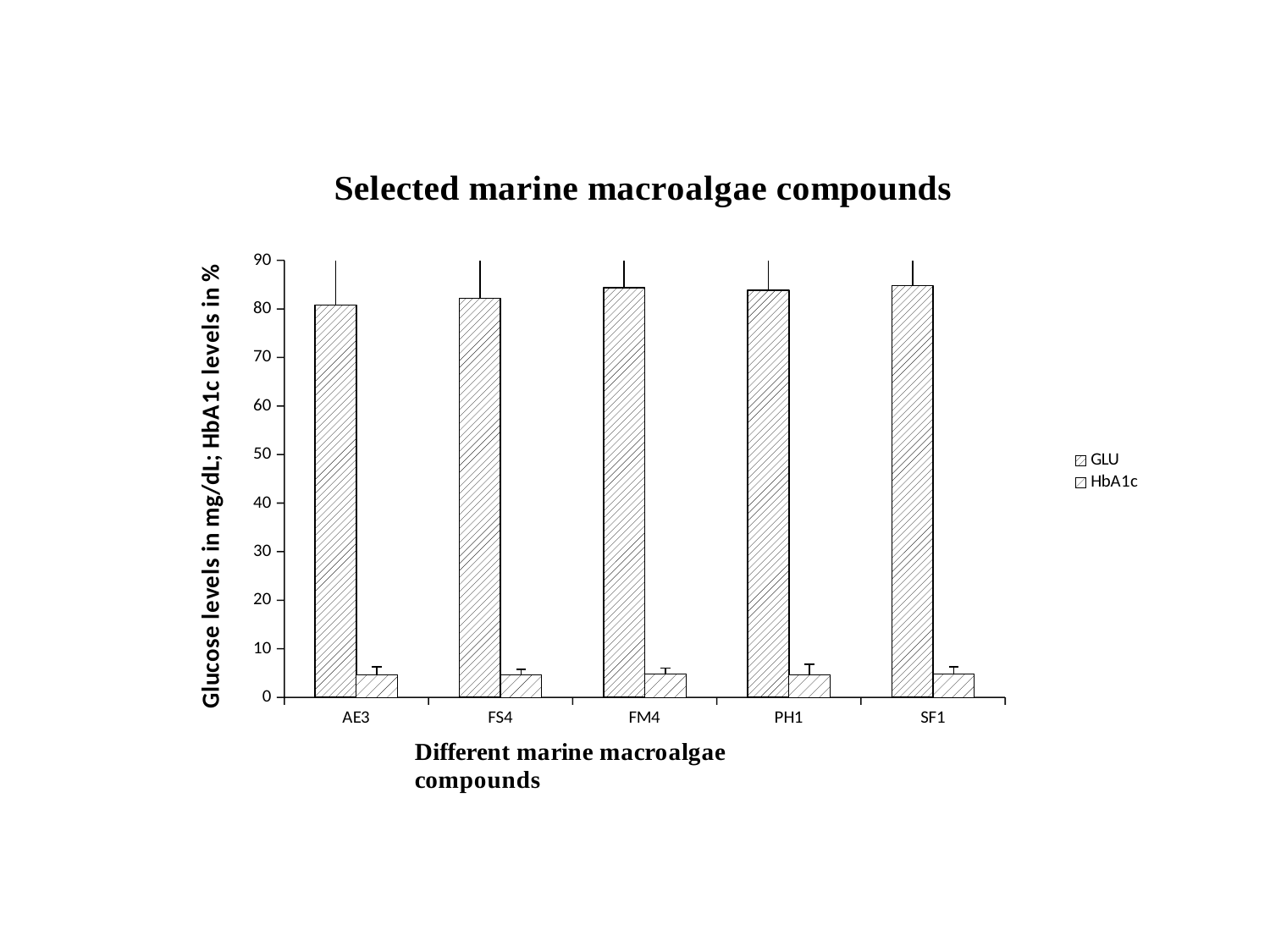

### Chart: Selected marine macroalgae compounds

| Category | GLU | HbA1c |
|---|---|---|
| AE3 | 80.8 | 4.6 |
| FS4 | 82.2 | 4.7 |
| FM4 | 84.4 | 4.8 |
| PH1 | 83.8 | 4.7 |
| SF1 | 84.8 | 4.8 |